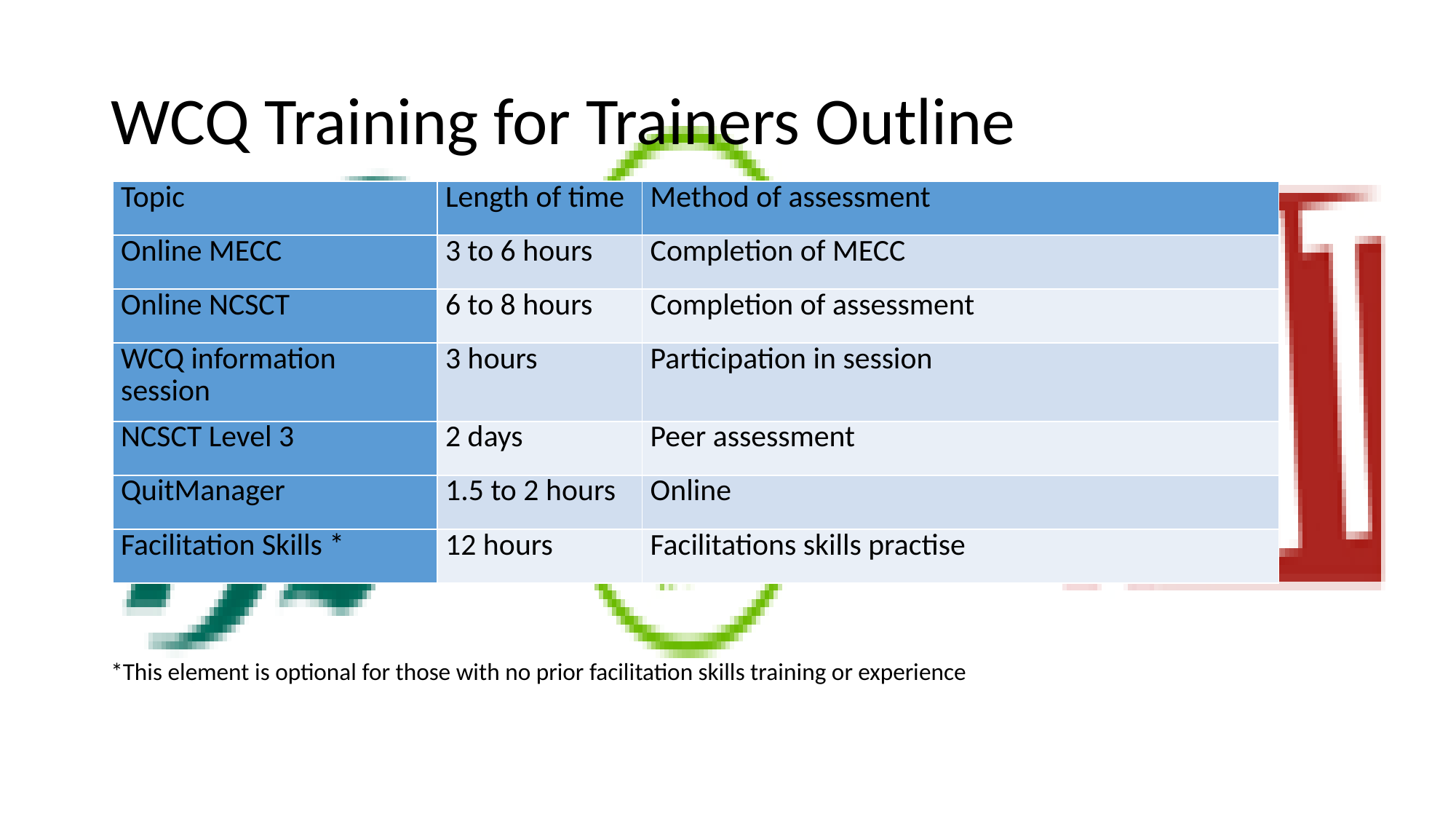

# WCQ Training for Trainers Outline
| Topic | Length of time | Method of assessment |
| --- | --- | --- |
| Online MECC | 3 to 6 hours | Completion of MECC |
| Online NCSCT | 6 to 8 hours | Completion of assessment |
| WCQ information session | 3 hours | Participation in session |
| NCSCT Level 3 | 2 days | Peer assessment |
| QuitManager | 1.5 to 2 hours | Online |
| Facilitation Skills \* | 12 hours | Facilitations skills practise |
*This element is optional for those with no prior facilitation skills training or experience